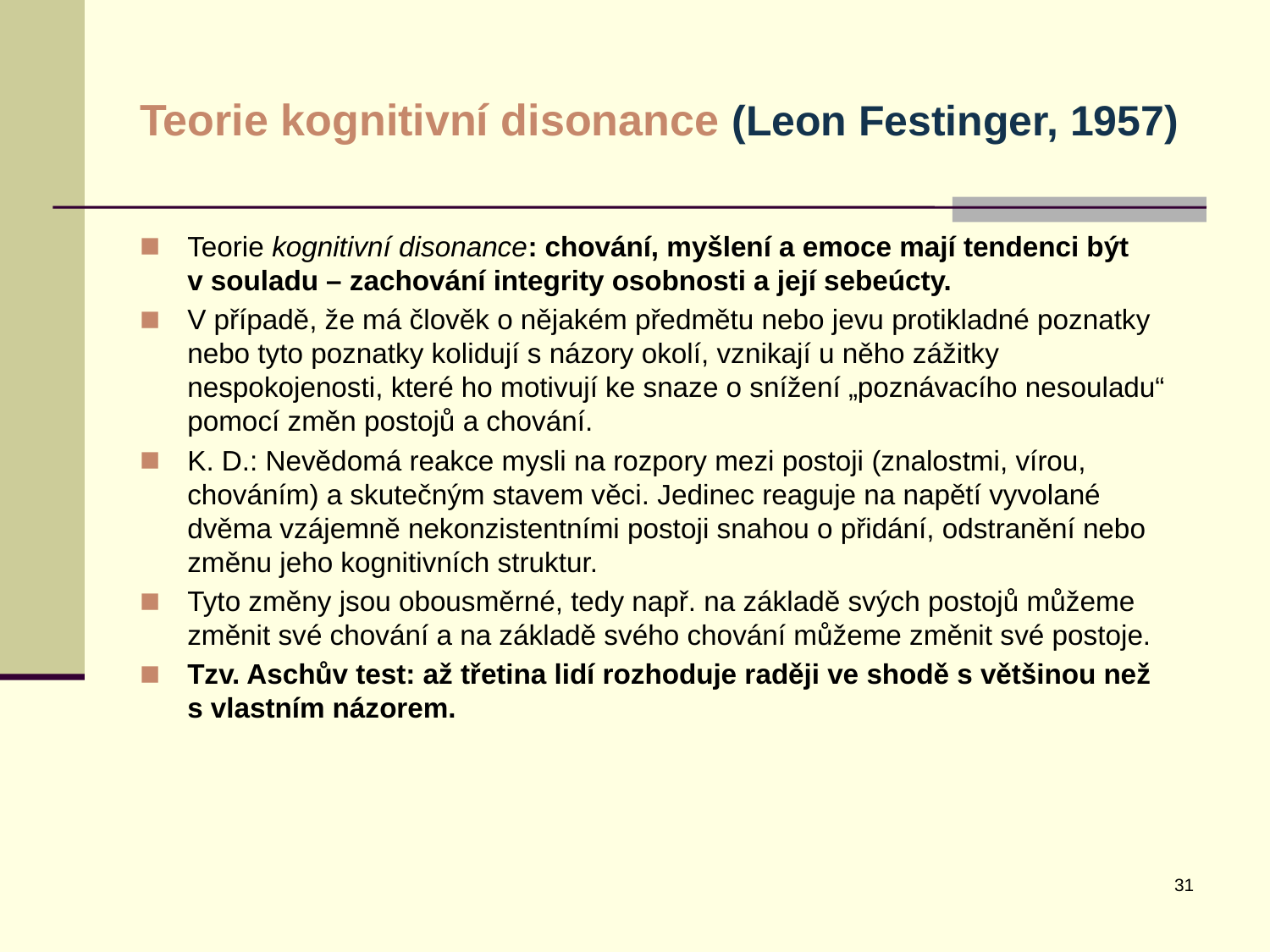

# Teorie kognitivní disonance (Leon Festinger, 1957)
Teorie kognitivní disonance: chování, myšlení a emoce mají tendenci být v souladu – zachování integrity osobnosti a její sebeúcty.
V případě, že má člověk o nějakém předmětu nebo jevu protikladné poznatky nebo tyto poznatky kolidují s názory okolí, vznikají u něho zážitky nespokojenosti, které ho motivují ke snaze o snížení „poznávacího nesouladu“ pomocí změn postojů a chování.
K. D.: Nevědomá reakce mysli na rozpory mezi postoji (znalostmi, vírou, chováním) a skutečným stavem věci. Jedinec reaguje na napětí vyvolané dvěma vzájemně nekonzistentními postoji snahou o přidání, odstranění nebo změnu jeho kognitivních struktur.
Tyto změny jsou obousměrné, tedy např. na základě svých postojů můžeme změnit své chování a na základě svého chování můžeme změnit své postoje.
Tzv. Aschův test: až třetina lidí rozhoduje raději ve shodě s většinou než s vlastním názorem.

31